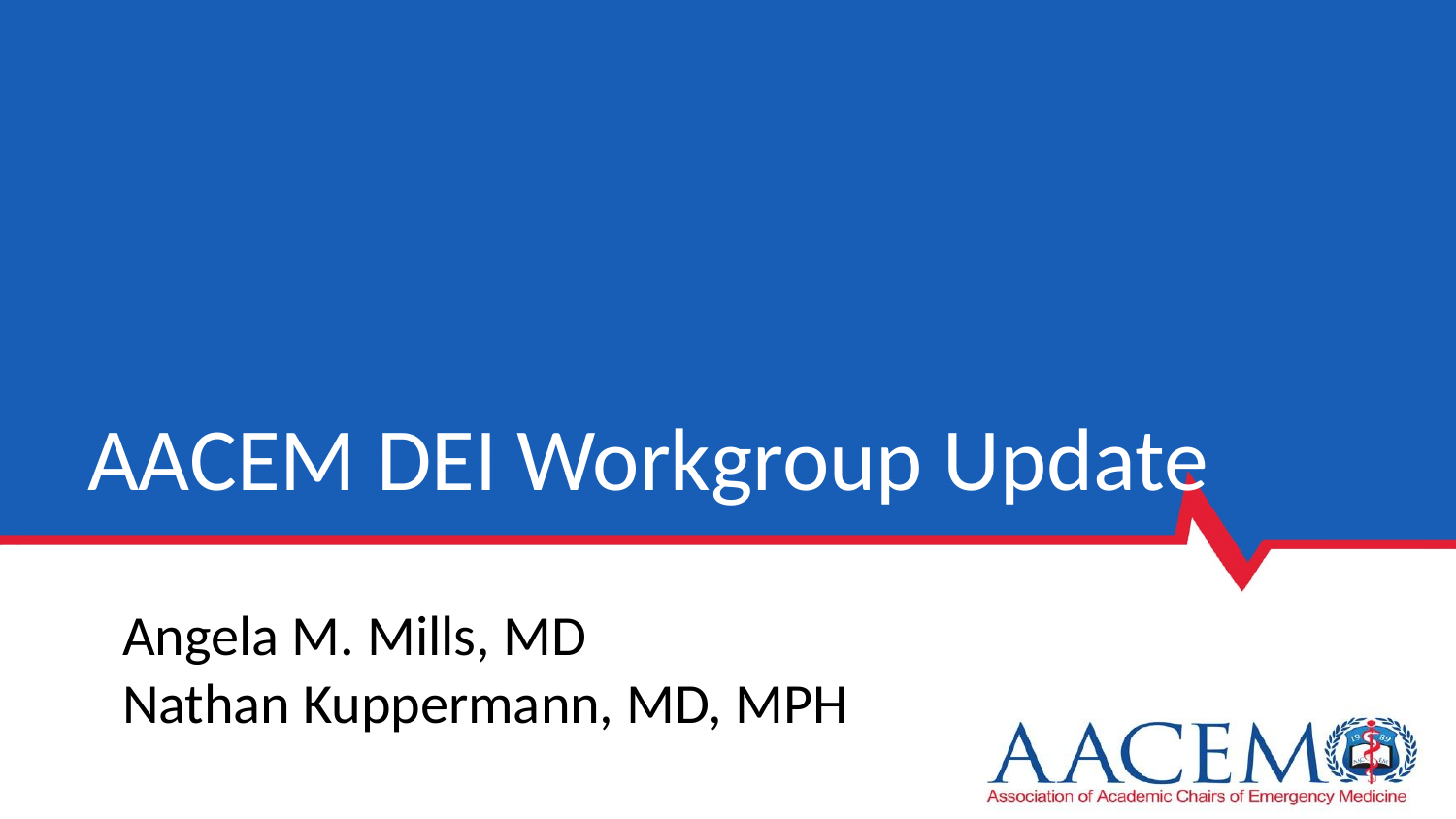

# AACEM DEI Workgroup Update
Angela M. Mills, MD
Nathan Kuppermann, MD, MPH